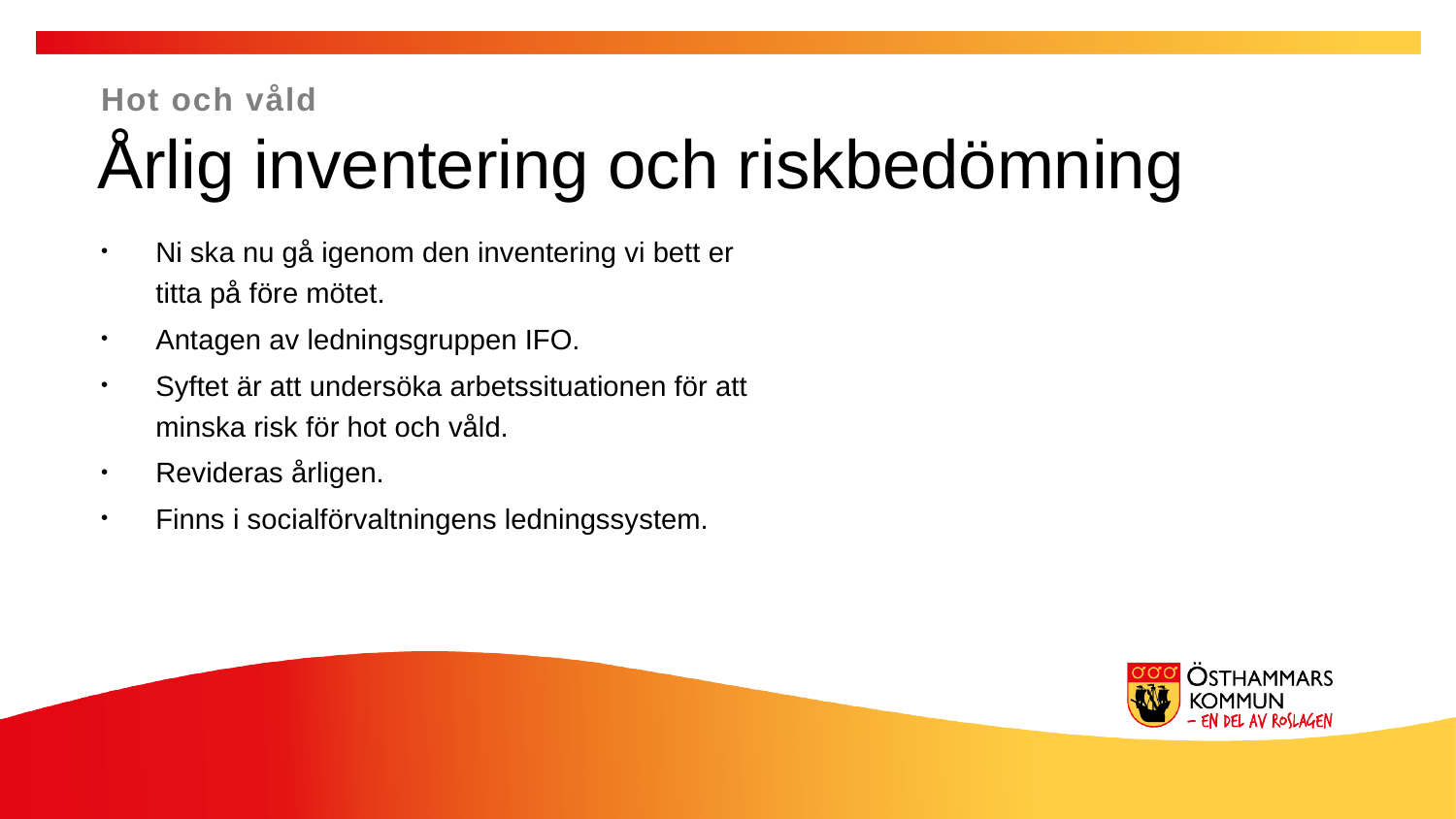

Hot och våld
Årlig inventering och riskbedömning
Ni ska nu gå igenom den inventering vi bett er titta på före mötet.
Antagen av ledningsgruppen IFO.
Syftet är att undersöka arbetssituationen för att minska risk för hot och våld.
Revideras årligen.
Finns i socialförvaltningens ledningssystem.